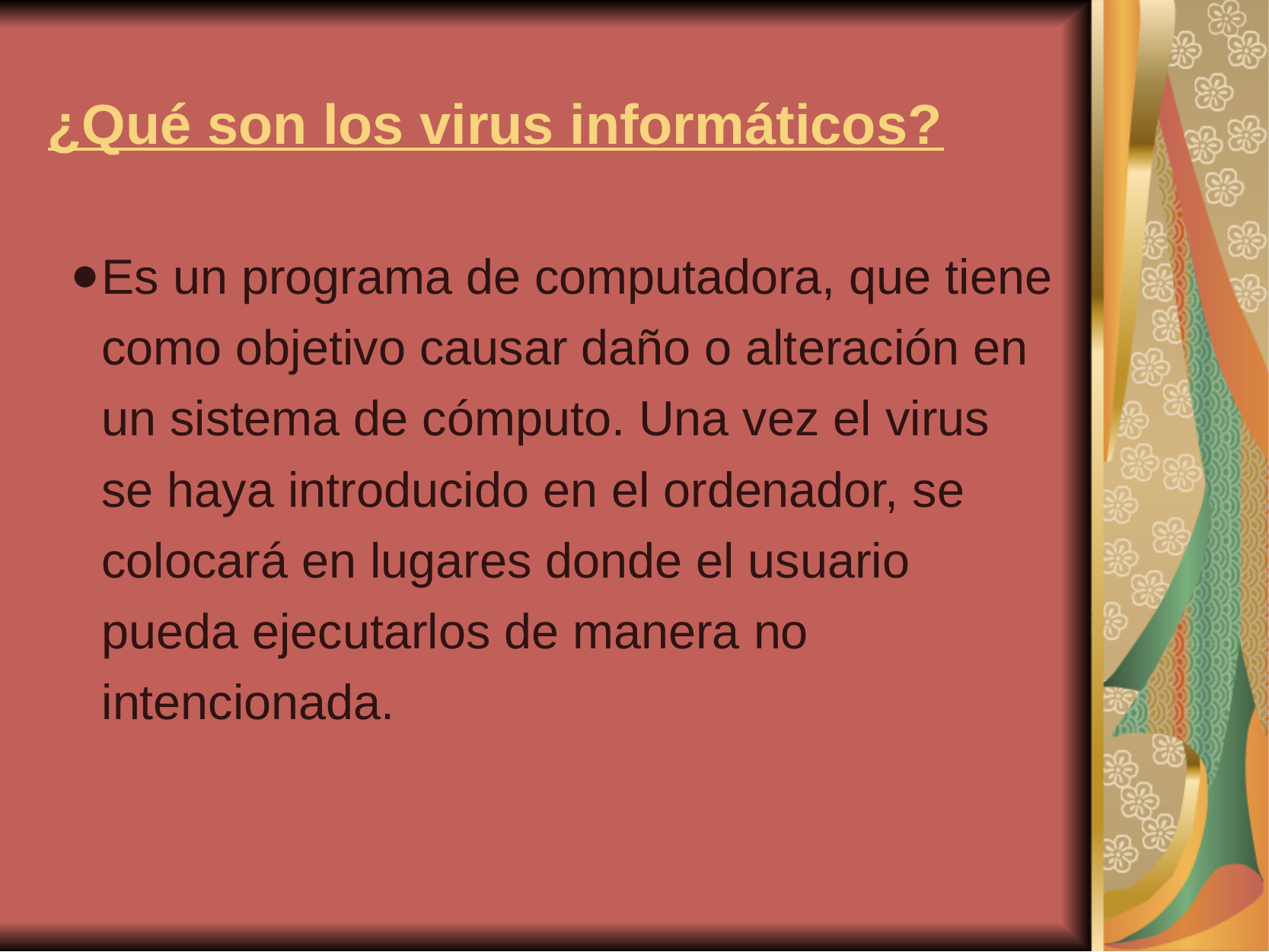

# ¿Qué son los virus informáticos?
Es un programa de computadora, que tiene como objetivo causar daño o alteración en un sistema de cómputo. Una vez el virus se haya introducido en el ordenador, se colocará en lugares donde el usuario pueda ejecutarlos de manera no intencionada.